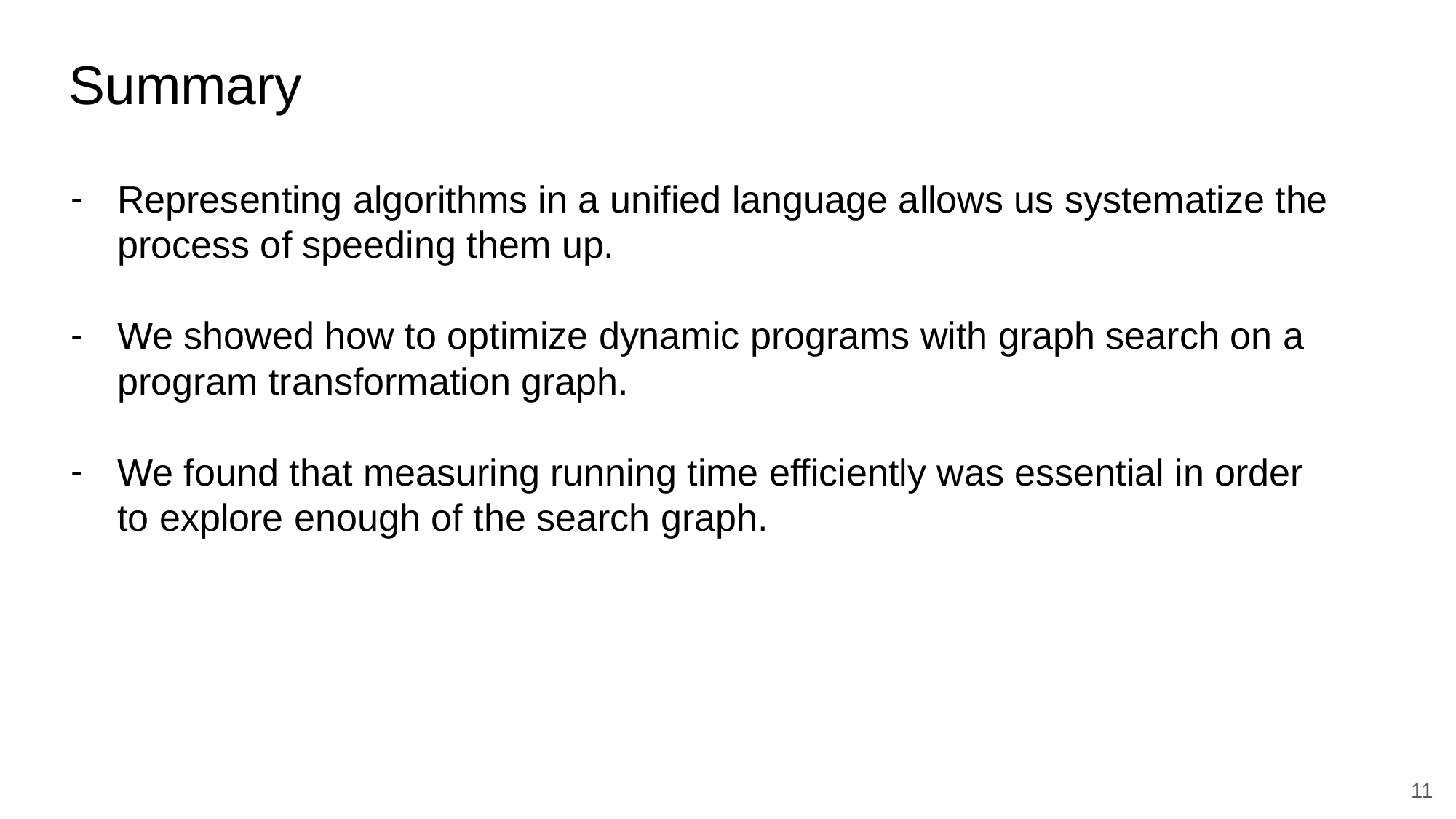

Summary
Representing algorithms in a unified language allows us systematize the process of speeding them up.

We showed how to optimize dynamic programs with graph search on a program transformation graph.

We found that measuring running time efficiently was essential in order to explore enough of the search graph.
11